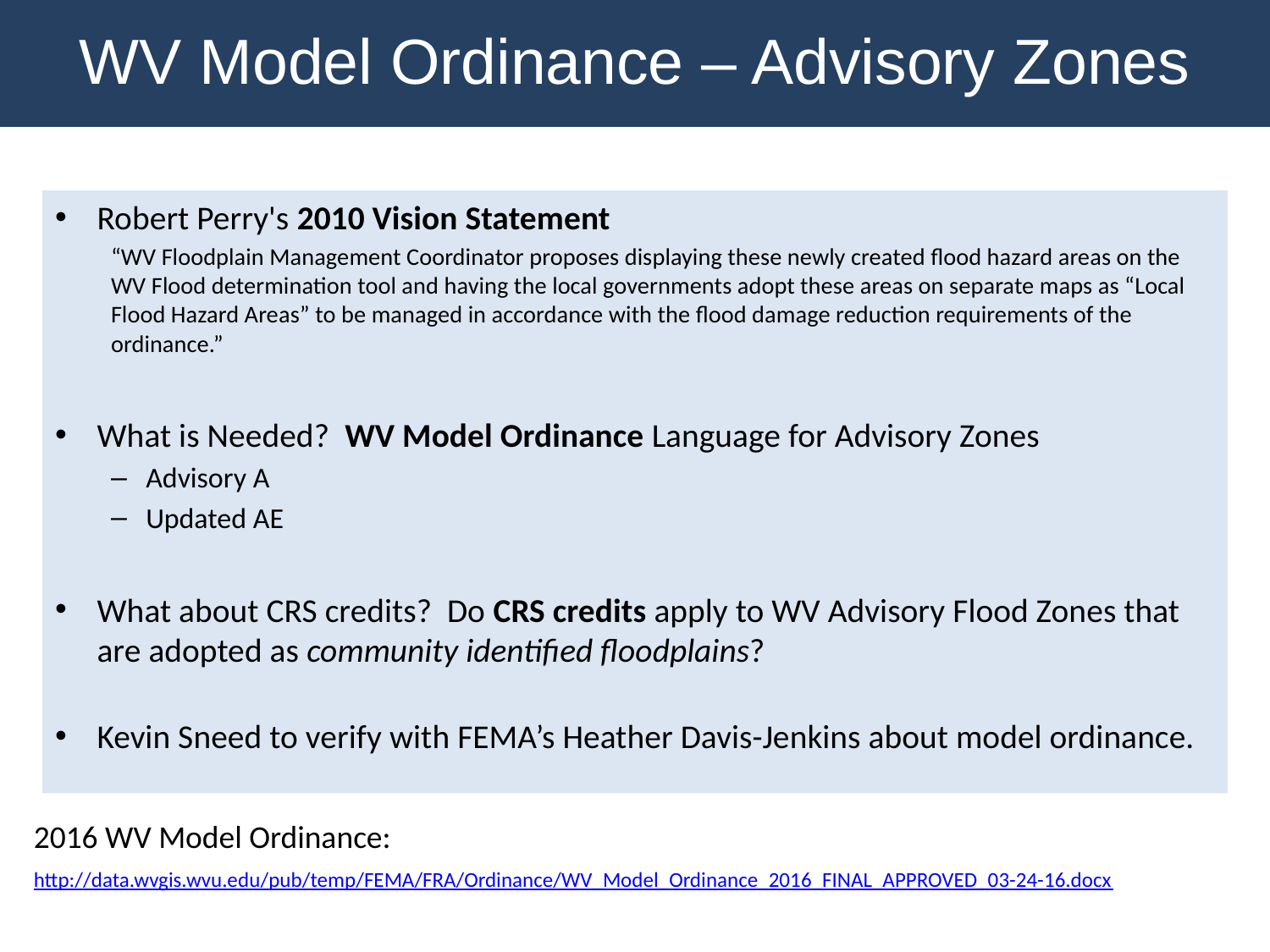

WV Model Ordinance – Advisory Zones
Robert Perry's 2010 Vision Statement
“WV Floodplain Management Coordinator proposes displaying these newly created flood hazard areas on the WV Flood determination tool and having the local governments adopt these areas on separate maps as “Local Flood Hazard Areas” to be managed in accordance with the flood damage reduction requirements of the ordinance.”

What is Needed?  WV Model Ordinance Language for Advisory Zones
Advisory A
Updated AE

What about CRS credits?  Do CRS credits apply to WV Advisory Flood Zones that are adopted as community identified floodplains?
Kevin Sneed to verify with FEMA’s Heather Davis-Jenkins about model ordinance.
2016 WV Model Ordinance:
http://data.wvgis.wvu.edu/pub/temp/FEMA/FRA/Ordinance/WV_Model_Ordinance_2016_FINAL_APPROVED_03-24-16.docx